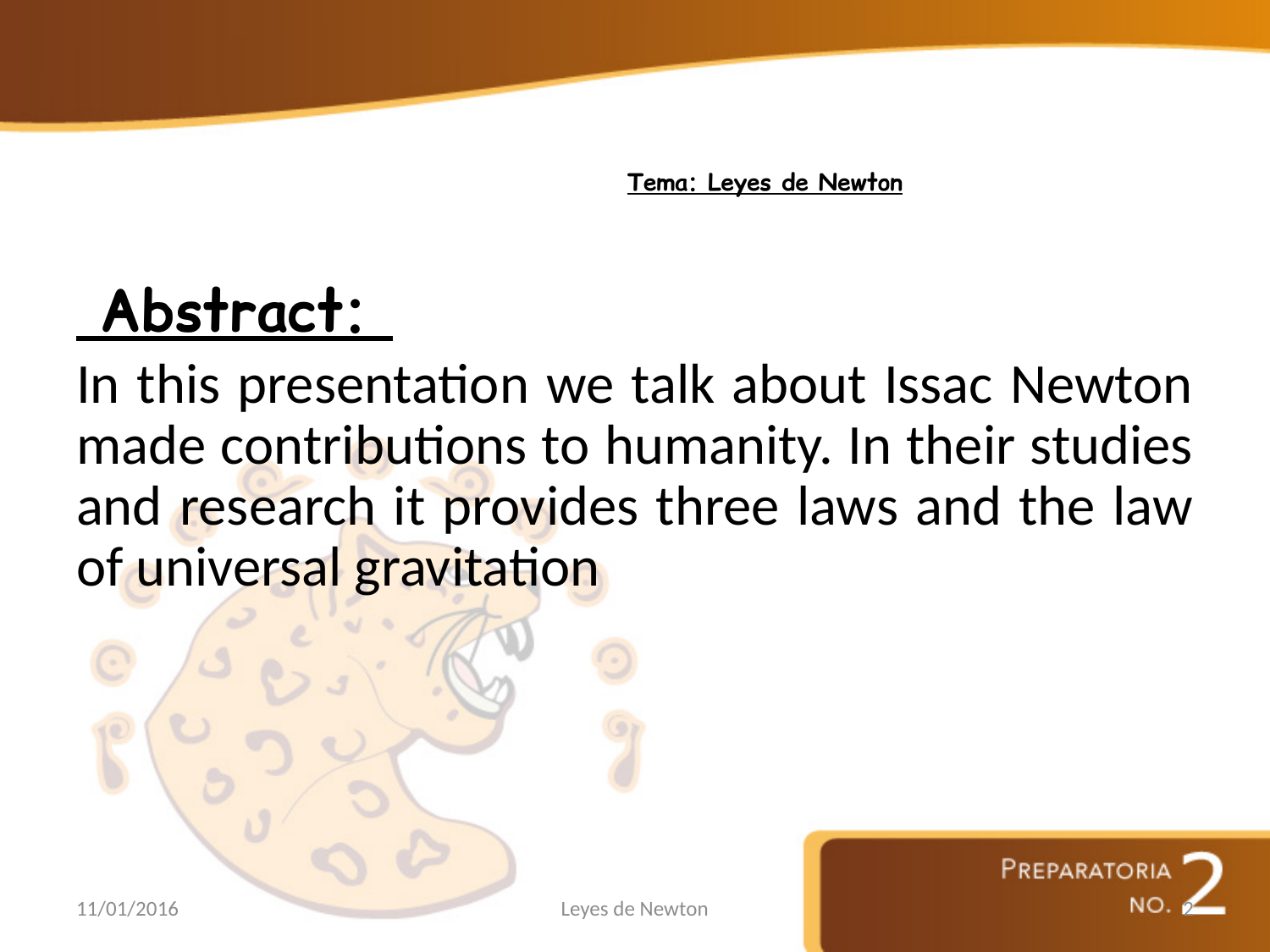

# Tema: Leyes de Newton
 Abstract:
In this presentation we talk about Issac Newton made ​​contributions to humanity. In their studies and research it provides three laws and the law of universal gravitation

11/01/2016
Leyes de Newton
2